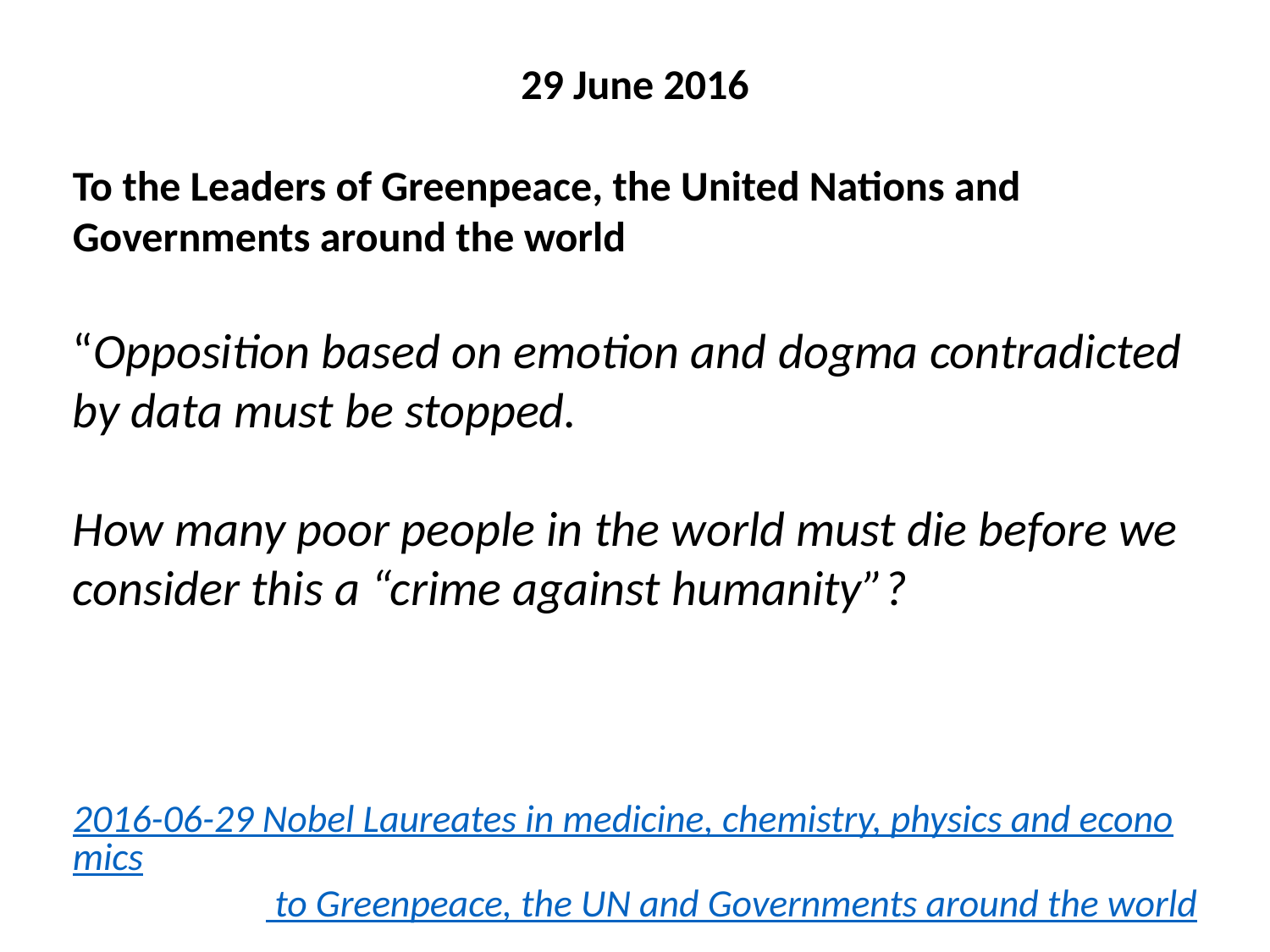

29 June 2016

To the Leaders of Greenpeace, the United Nations and Governments around the world

“Opposition based on emotion and dogma contradicted by data must be stopped.

How many poor people in the world must die before we consider this a “crime against humanity”?

2016-06-29 Nobel Laureates in medicine, chemistry, physics and economics to Greenpeace, the UN and Governments around the world